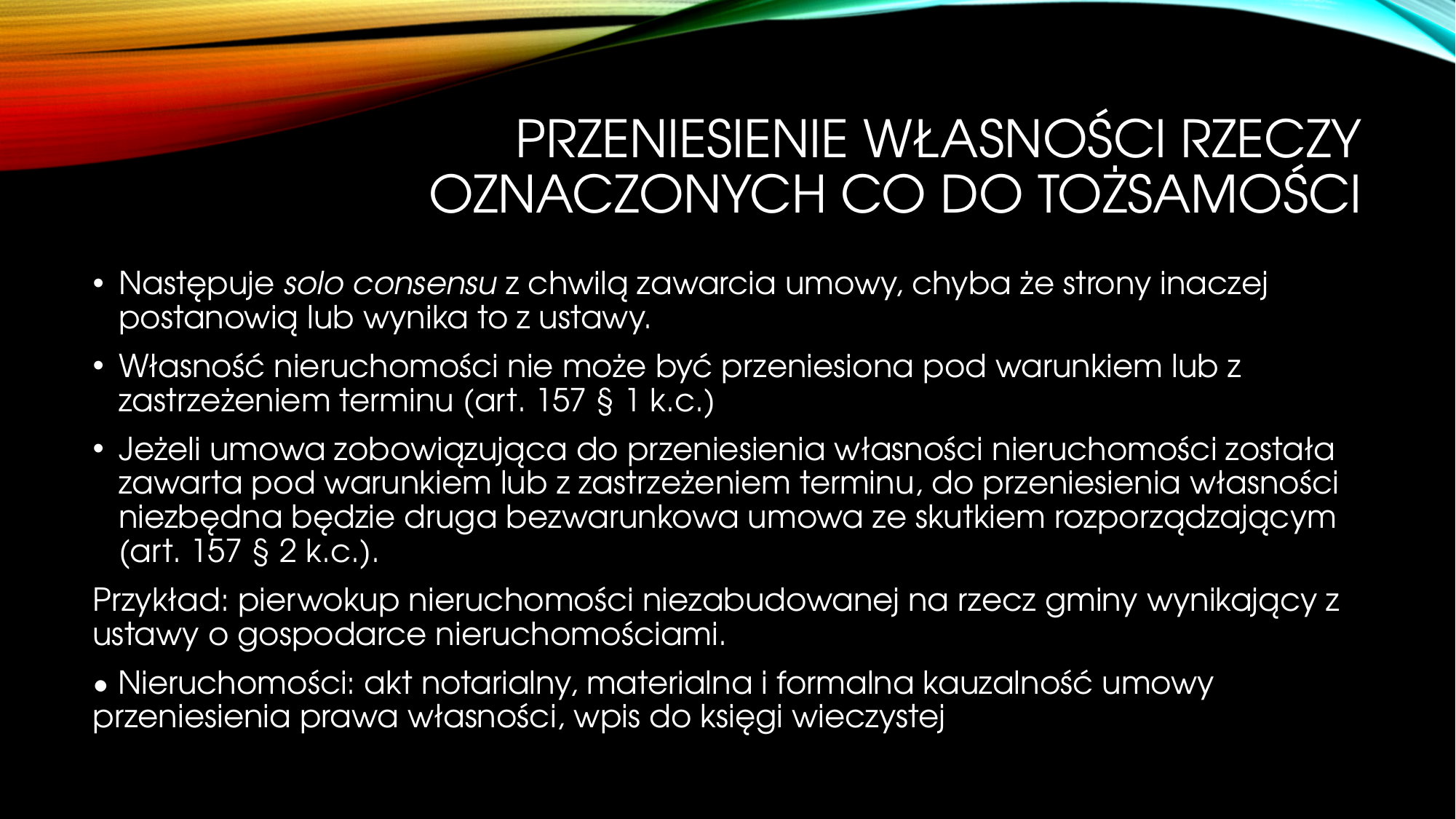

# Przeniesienie własności rzeczy oznaczonych co do tożsamości
Następuje solo consensu z chwilą zawarcia umowy, chyba że strony inaczej postanowią lub wynika to z ustawy.
Własność nieruchomości nie może być przeniesiona pod warunkiem lub z zastrzeżeniem terminu (art. 157 § 1 k.c.)
Jeżeli umowa zobowiązująca do przeniesienia własności nieruchomości została zawarta pod warunkiem lub z zastrzeżeniem terminu, do przeniesienia własności niezbędna będzie druga bezwarunkowa umowa ze skutkiem rozporządzającym (art. 157 § 2 k.c.).
Przykład: pierwokup nieruchomości niezabudowanej na rzecz gminy wynikający z ustawy o gospodarce nieruchomościami.
• Nieruchomości: akt notarialny, materialna i formalna kauzalność umowy przeniesienia prawa własności, wpis do księgi wieczystej